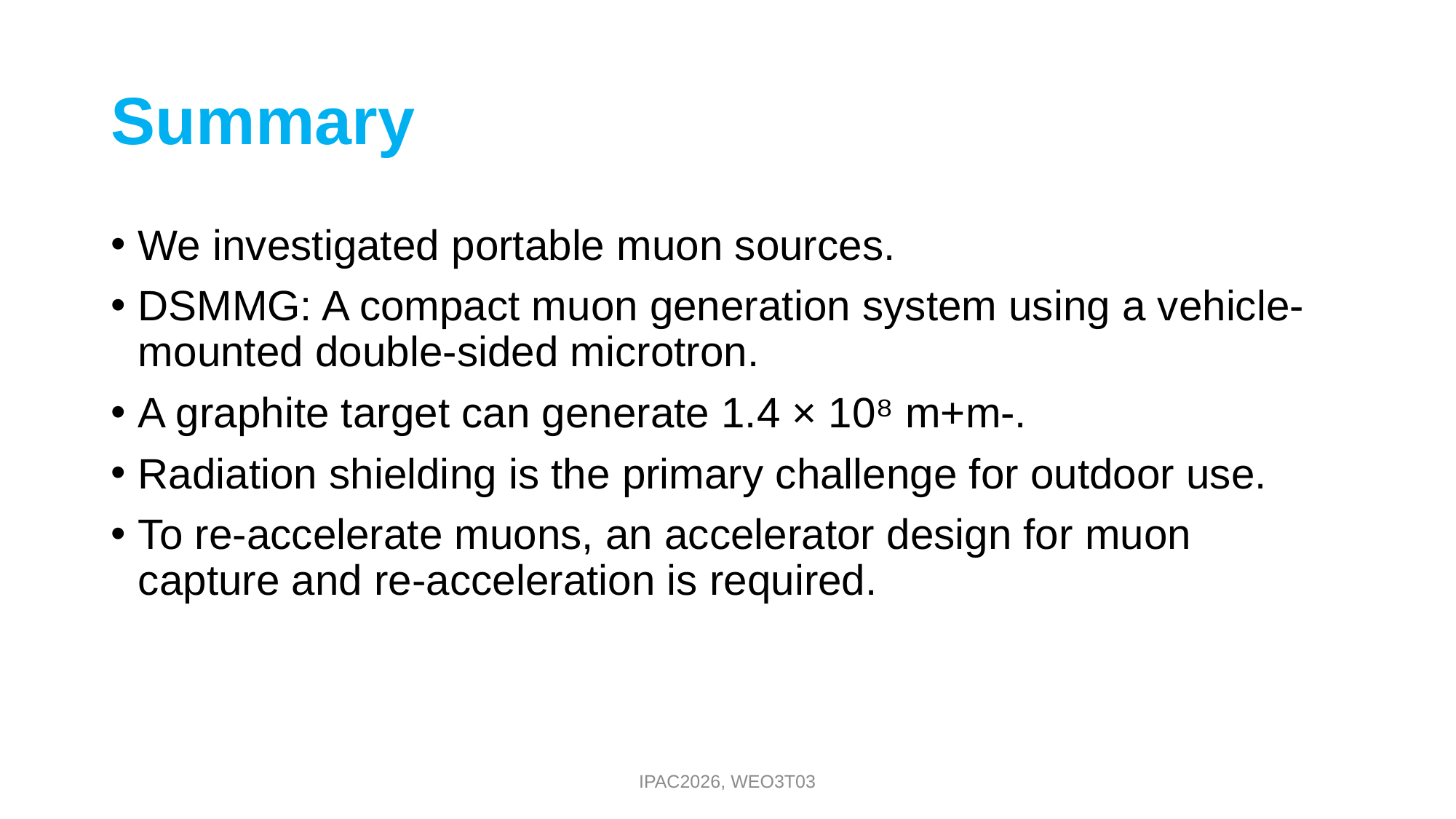

# Summary
We investigated portable muon sources.
DSMMG: A compact muon generation system using a vehicle-mounted double-sided microtron.
A graphite target can generate 1.4 × 10⁸ m+m-.
Radiation shielding is the primary challenge for outdoor use.
To re-accelerate muons, an accelerator design for muon capture and re-acceleration is required.
IPAC2026, WEO3T03